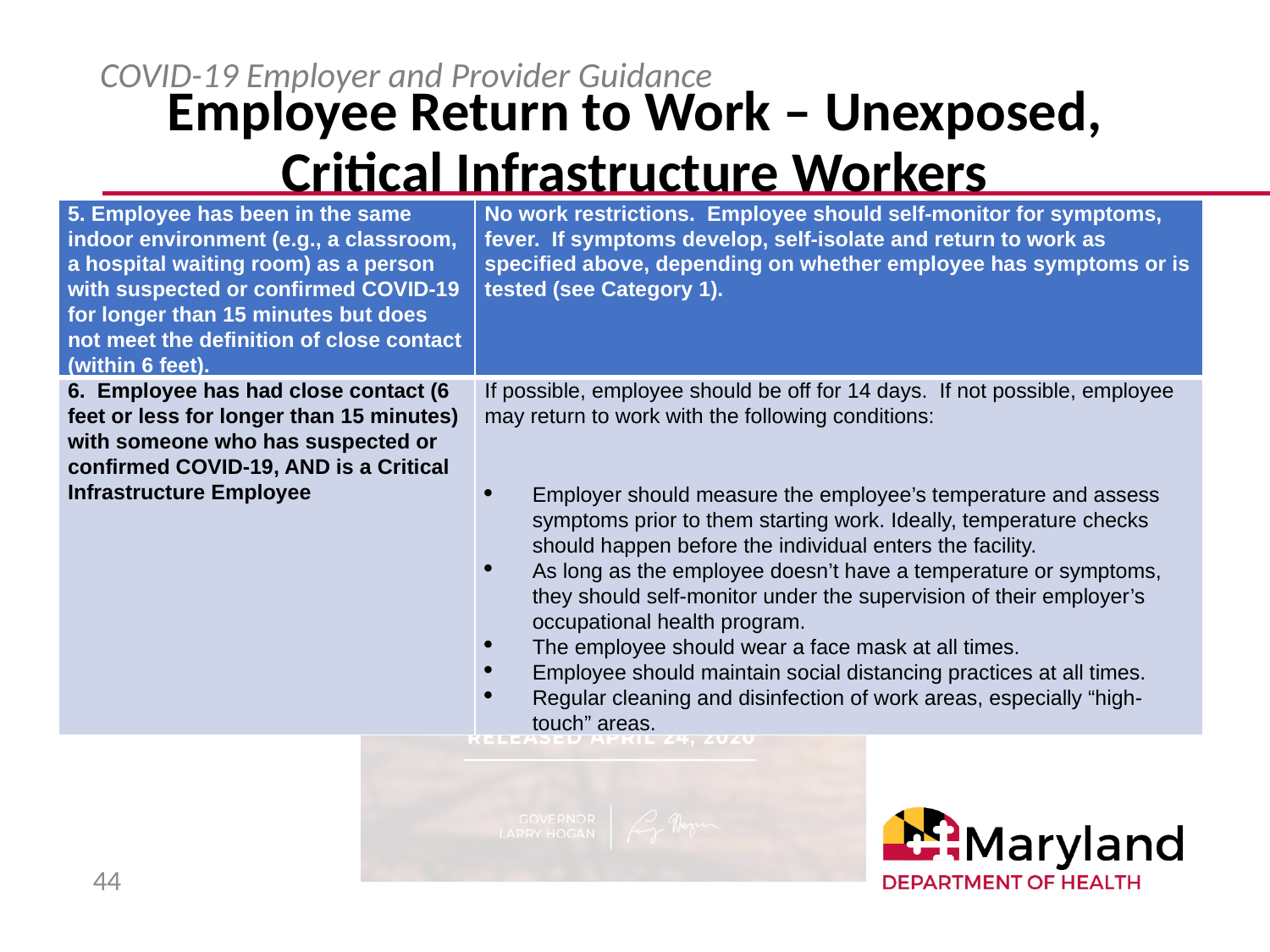

# Employee Return to Work – Unexposed, Critical Infrastructure Workers
COVID-19 Employer and Provider Guidance
| 5. Employee has been in the same indoor environment (e.g., a classroom, a hospital waiting room) as a person with suspected or confirmed COVID-19 for longer than 15 minutes but does not meet the definition of close contact (within 6 feet). | No work restrictions. Employee should self-monitor for symptoms, fever. If symptoms develop, self-isolate and return to work as specified above, depending on whether employee has symptoms or is tested (see Category 1). |
| --- | --- |
| 6. Employee has had close contact (6 feet or less for longer than 15 minutes) with someone who has suspected or confirmed COVID-19, AND is a Critical Infrastructure Employee | If possible, employee should be off for 14 days. If not possible, employee may return to work with the following conditions:   Employer should measure the employee’s temperature and assess symptoms prior to them starting work. Ideally, temperature checks should happen before the individual enters the facility. As long as the employee doesn’t have a temperature or symptoms, they should self-monitor under the supervision of their employer’s occupational health program. The employee should wear a face mask at all times. Employee should maintain social distancing practices at all times. Regular cleaning and disinfection of work areas, especially “high-touch” areas. |
44